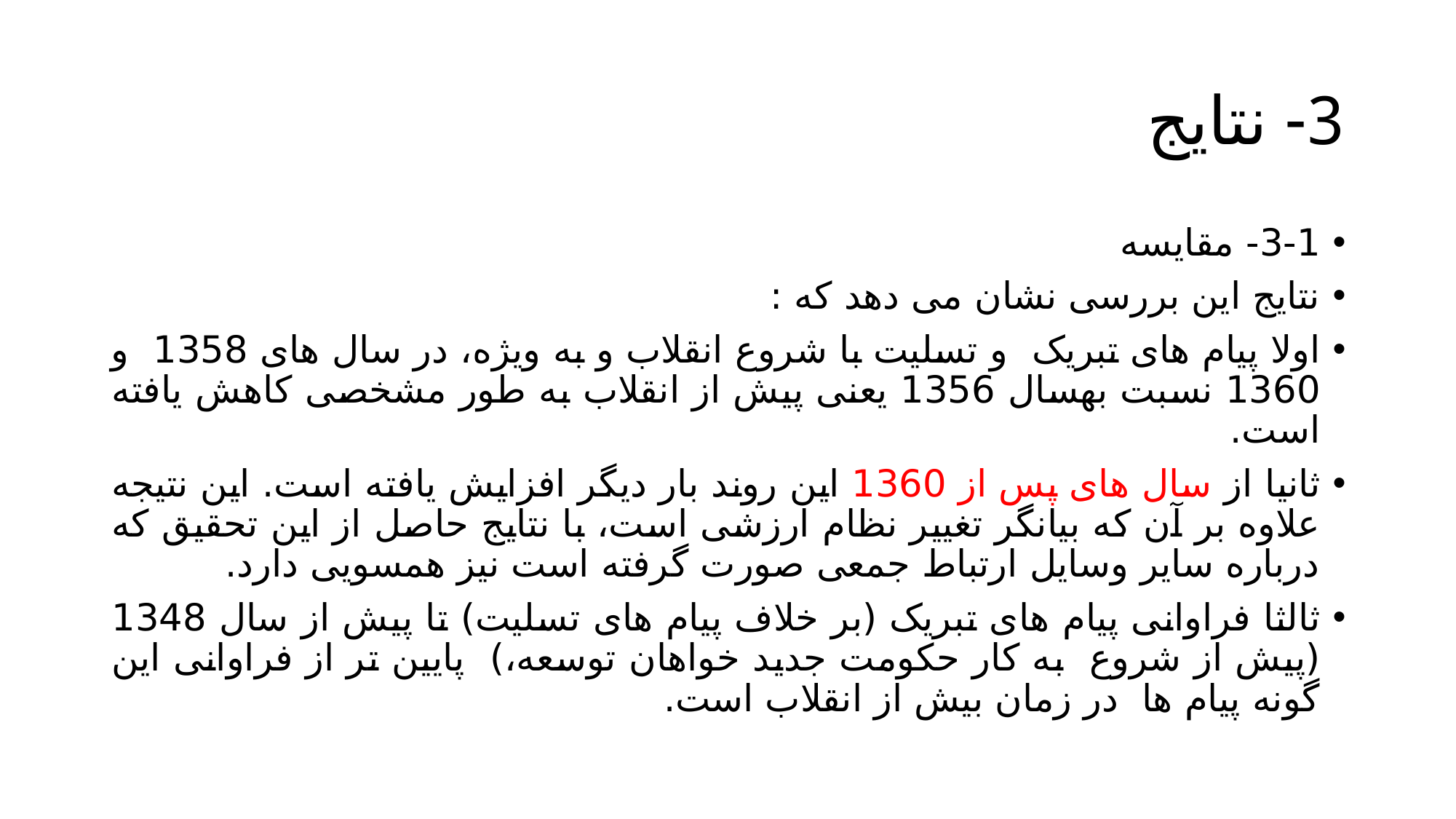

# 3- نتایج
3-1- مقایسه
نتایج این بررسی نشان می دهد که :
اولا پیام های تبریک  و تسلیت با شروع انقلاب و به ویژه، در سال های 1358  و 1360 نسبت بهسال 1356 یعنی پیش از انقلاب به طور مشخصی کاهش یافته است.
ثانیا از سال های پس از 1360 این روند بار دیگر افزایش یافته است. این نتیجه علاوه بر آن که بیانگر تغییر نظام ارزشی است، با نتایج حاصل از این تحقیق که درباره سایر وسایل ارتباط جمعی صورت گرفته است نیز همسویی دارد.
ثالثا فراوانی پیام های تبریک (بر خلاف پیام های تسلیت) تا پیش از سال 1348 (پیش از شروع  به کار حکومت جدید خواهان توسعه،)  پایین تر از فراوانی این گونه پیام ها  در زمان بیش از انقلاب است.